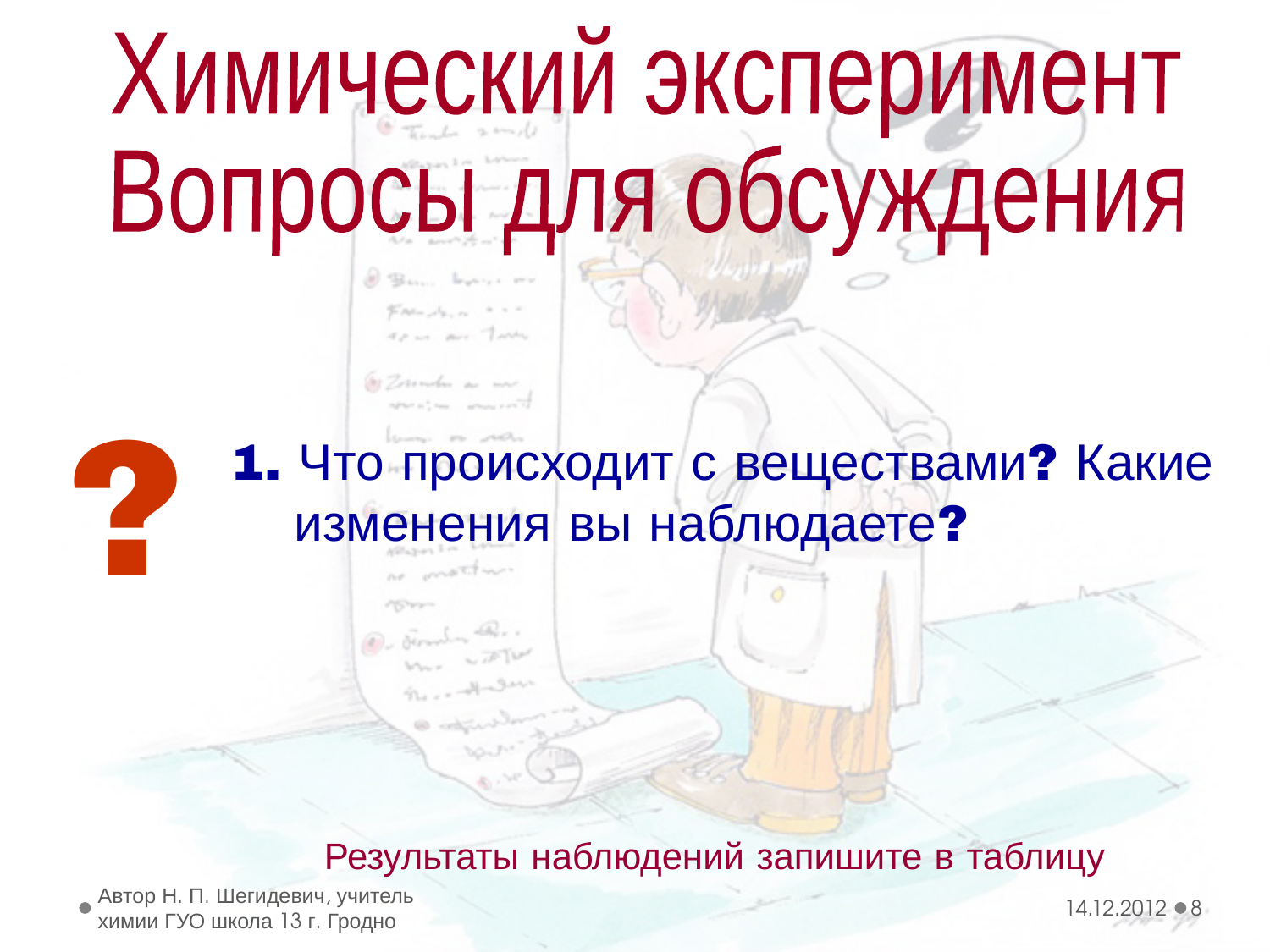

Химический эксперимент
Вопросы для обсуждения
?
1. Что происходит с веществами? Какие изменения вы наблюдаете?
Результаты наблюдений запишите в таблицу
Автор Н. П. Шегидевич, учитель химии ГУО школа 13 г. Гродно
14.12.2012
8